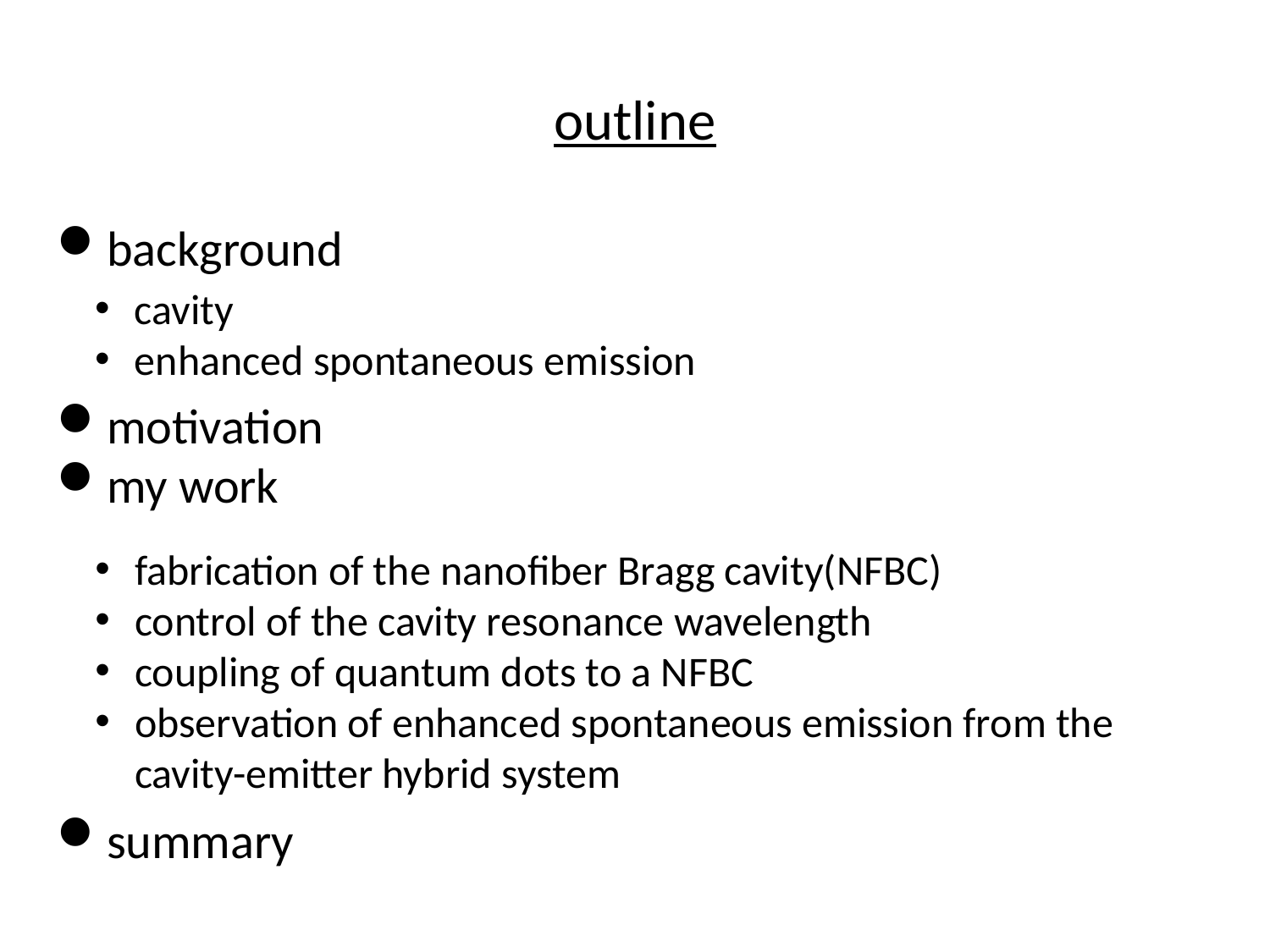

# outline
background

motivation
my work

summary
cavity
enhanced spontaneous emission
fabrication of the nanofiber Bragg cavity(NFBC)
control of the cavity resonance wavelength
coupling of quantum dots to a NFBC
observation of enhanced spontaneous emission from the cavity-emitter hybrid system